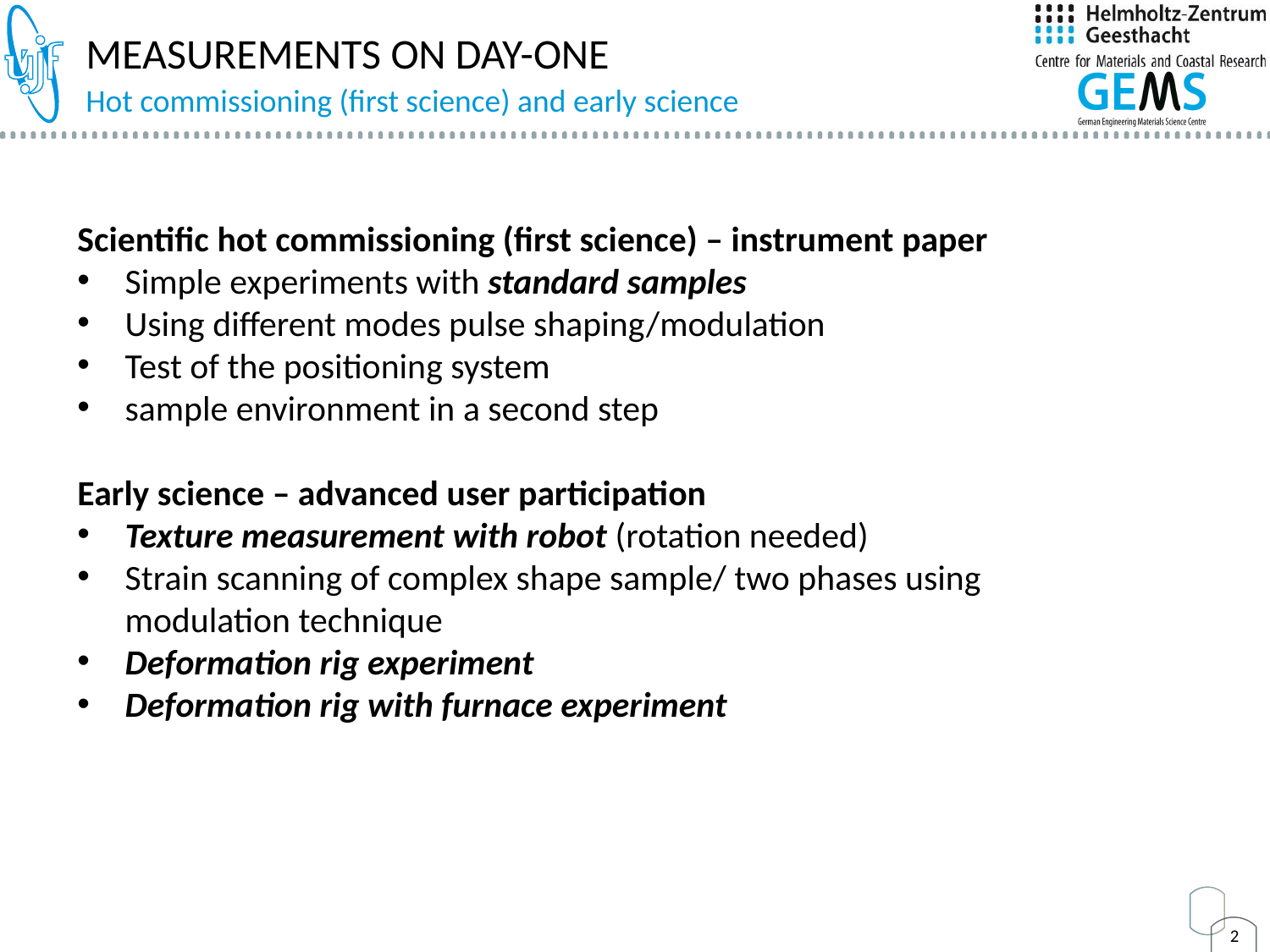

# Measurements on day-one
Hot commissioning (first science) and early science
Scientific hot commissioning (first science) – instrument paper
Simple experiments with standard samples
Using different modes pulse shaping/modulation
Test of the positioning system
sample environment in a second step

Early science – advanced user participation
Texture measurement with robot (rotation needed)
Strain scanning of complex shape sample/ two phases using modulation technique
Deformation rig experiment
Deformation rig with furnace experiment